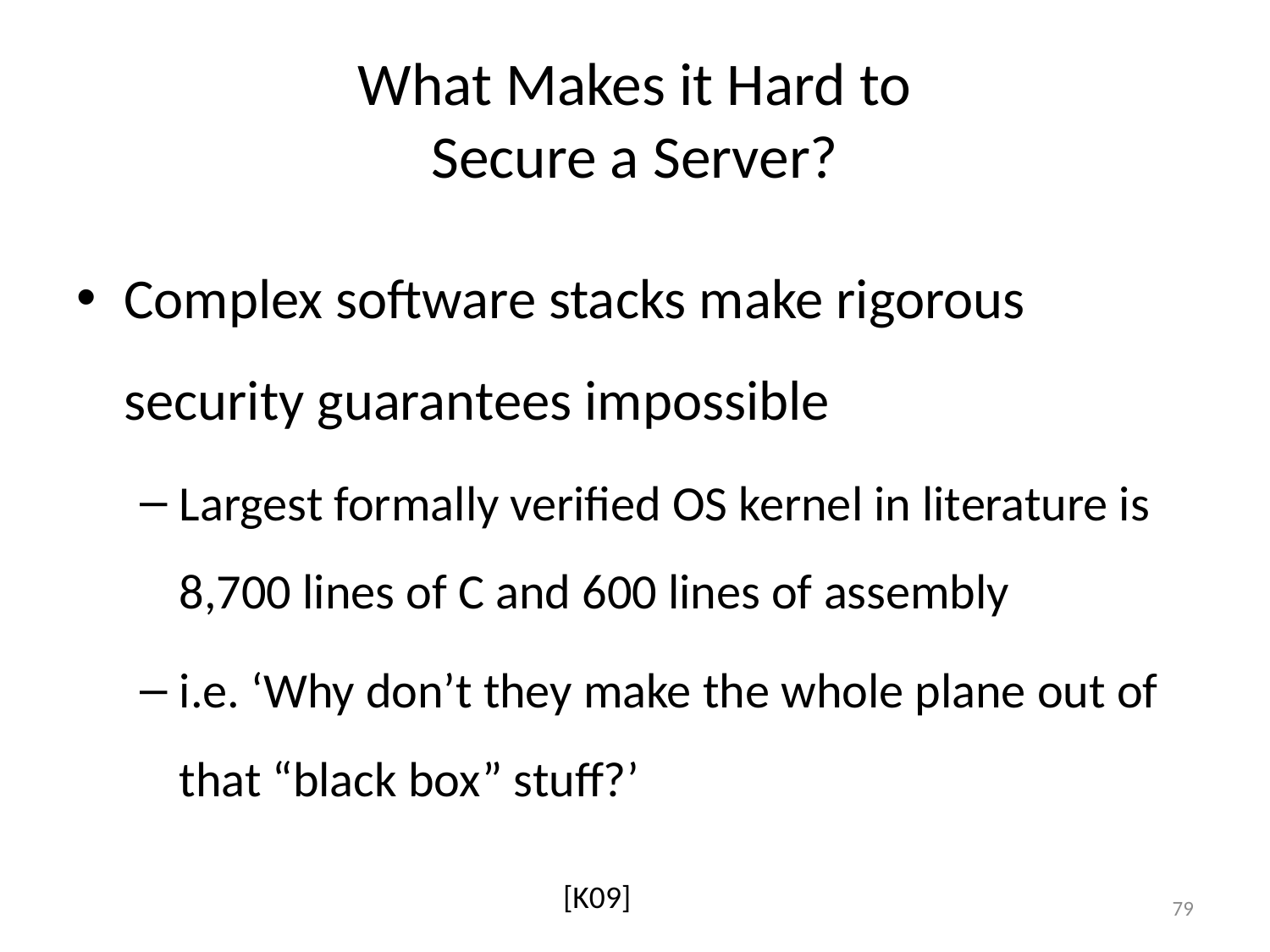

# What Makes it Hard to Secure a Server?
Complex software stacks make rigorous security guarantees impossible
Largest formally verified OS kernel in literature is 8,700 lines of C and 600 lines of assembly
i.e. ‘Why don’t they make the whole plane out of that “black box” stuff?’
[K09]
79